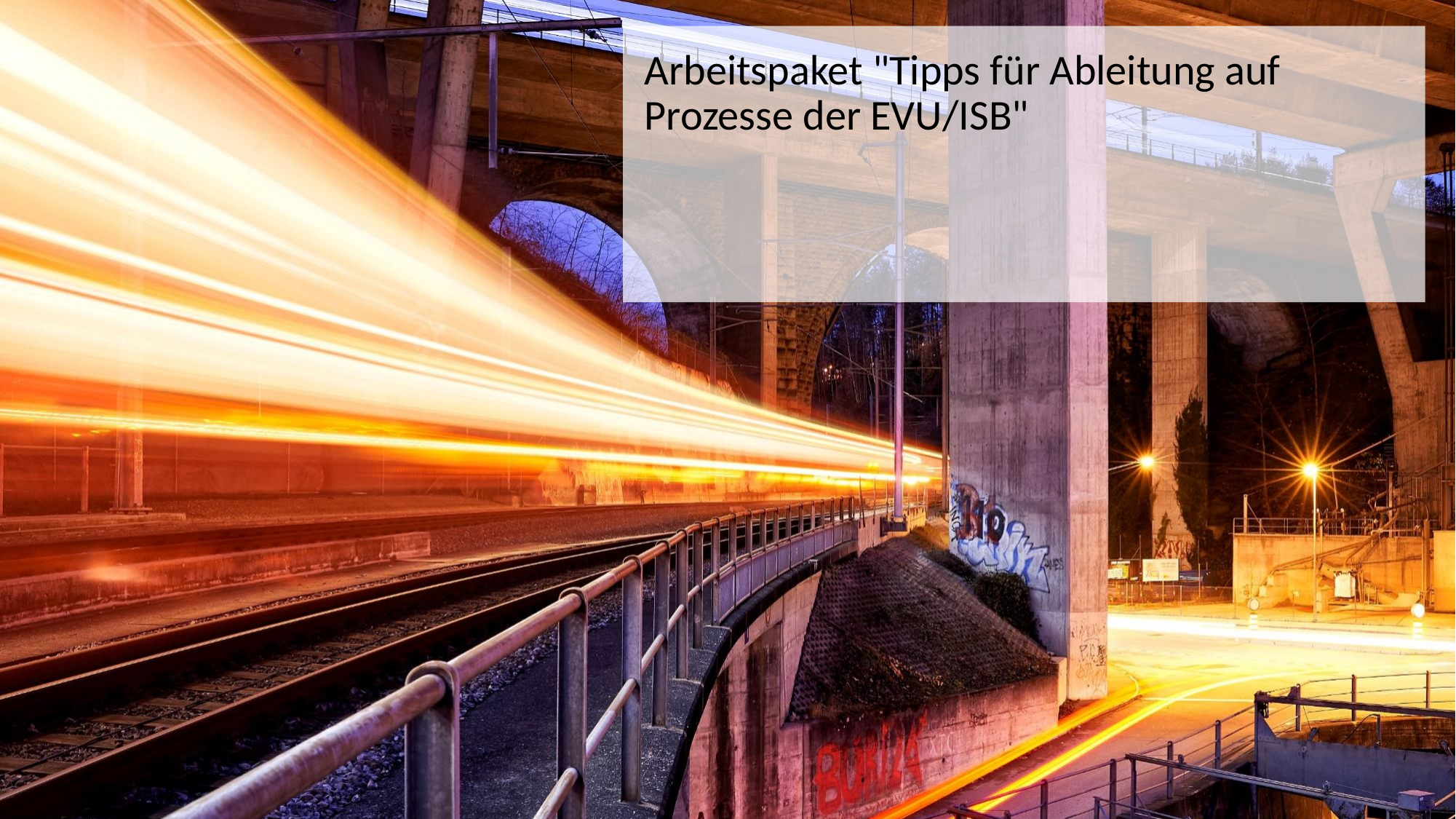

Arbeitspaket "Tipps für Ableitung auf Prozesse der EVU/ISB"